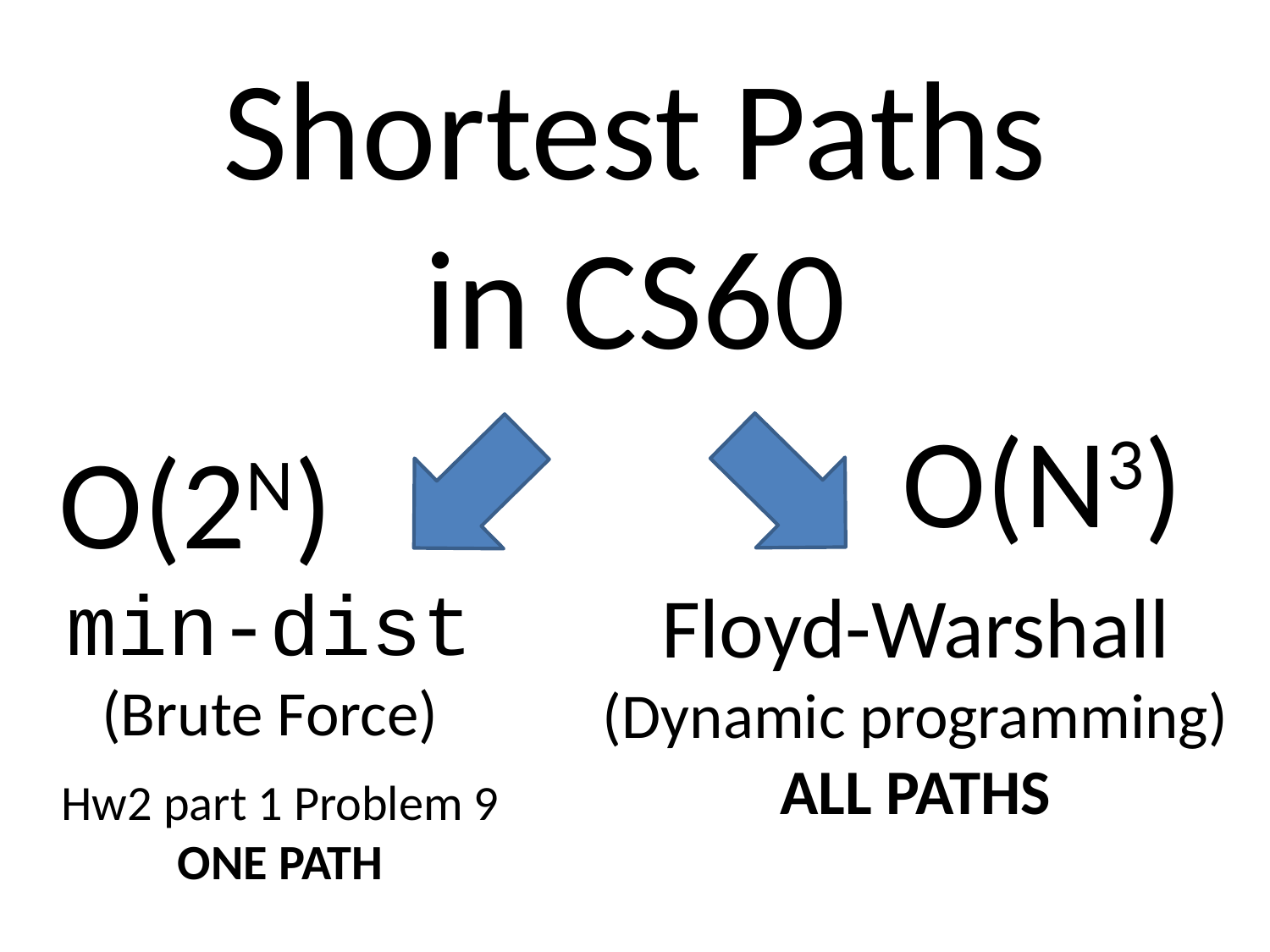

# Shortest Paths in CS60
O(N3)

O(2N)
min-dist
(Brute Force)
Floyd-Warshall
(Dynamic programming)
ALL PATHS
Hw2 part 1 Problem 9
ONE PATH